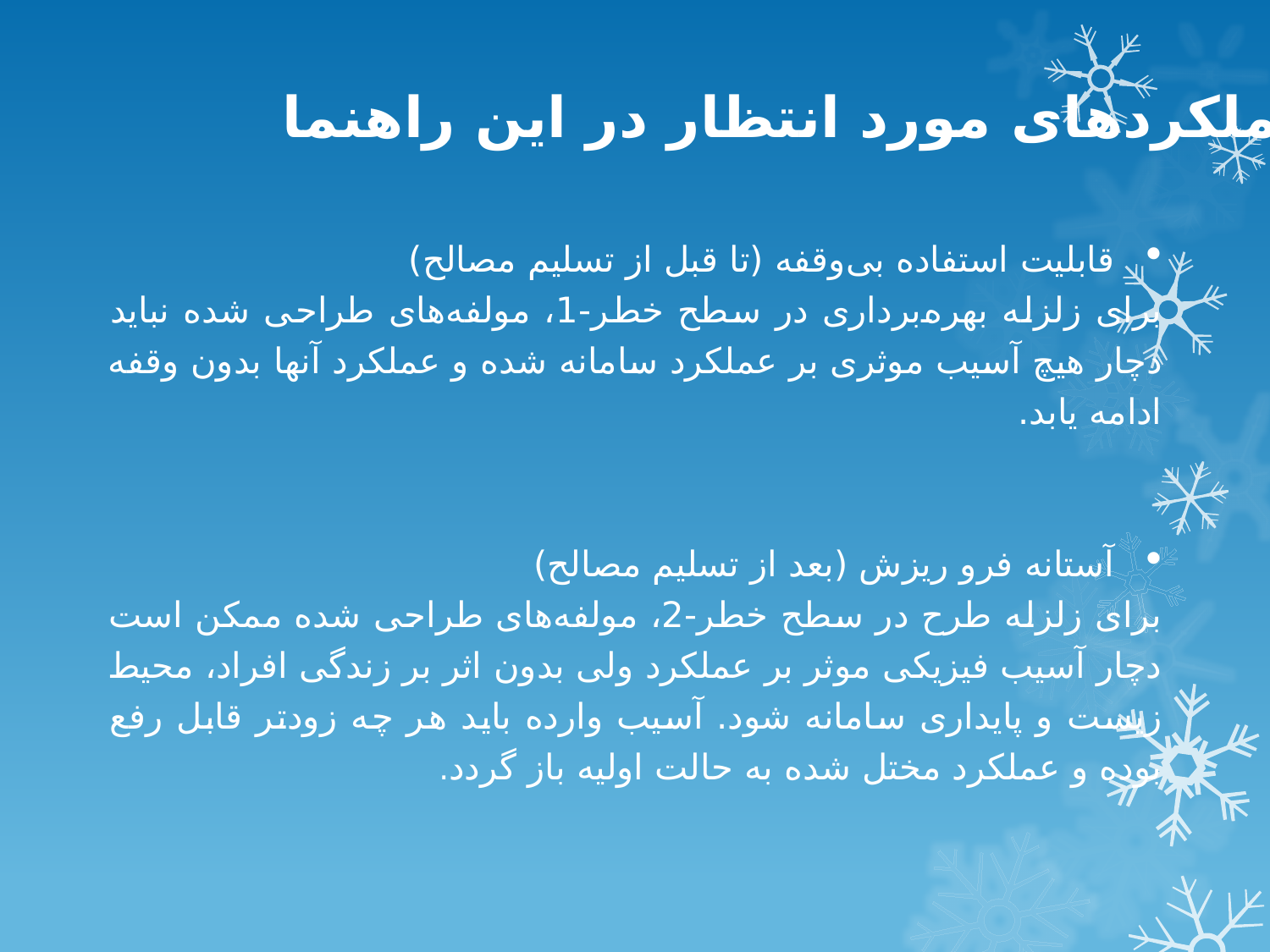

عملکردهای مورد انتظار در این راهنما

قابلیت استفاده بی‌وقفه (تا قبل از تسلیم مصالح)
برای زلزله بهره‌برداری در سطح خطر-1، مولفه‌های طراحی شده نباید دچار هیچ آسیب موثری بر عملکرد سامانه شده و عملکرد آنها بدون وقفه ادامه یابد.

آستانه فرو ریزش (بعد از تسلیم مصالح)
برای زلزله طرح در سطح خطر-2، مولفه‌های طراحی شده ممکن است دچار آسیب فیزیکی موثر بر عملکرد ولی بدون اثر بر زندگی افراد، محیط زیست و پایداری سامانه شود. آسیب وارده باید هر چه زودتر قابل رفع بوده و عملکرد مختل شده به حالت اولیه باز گردد.